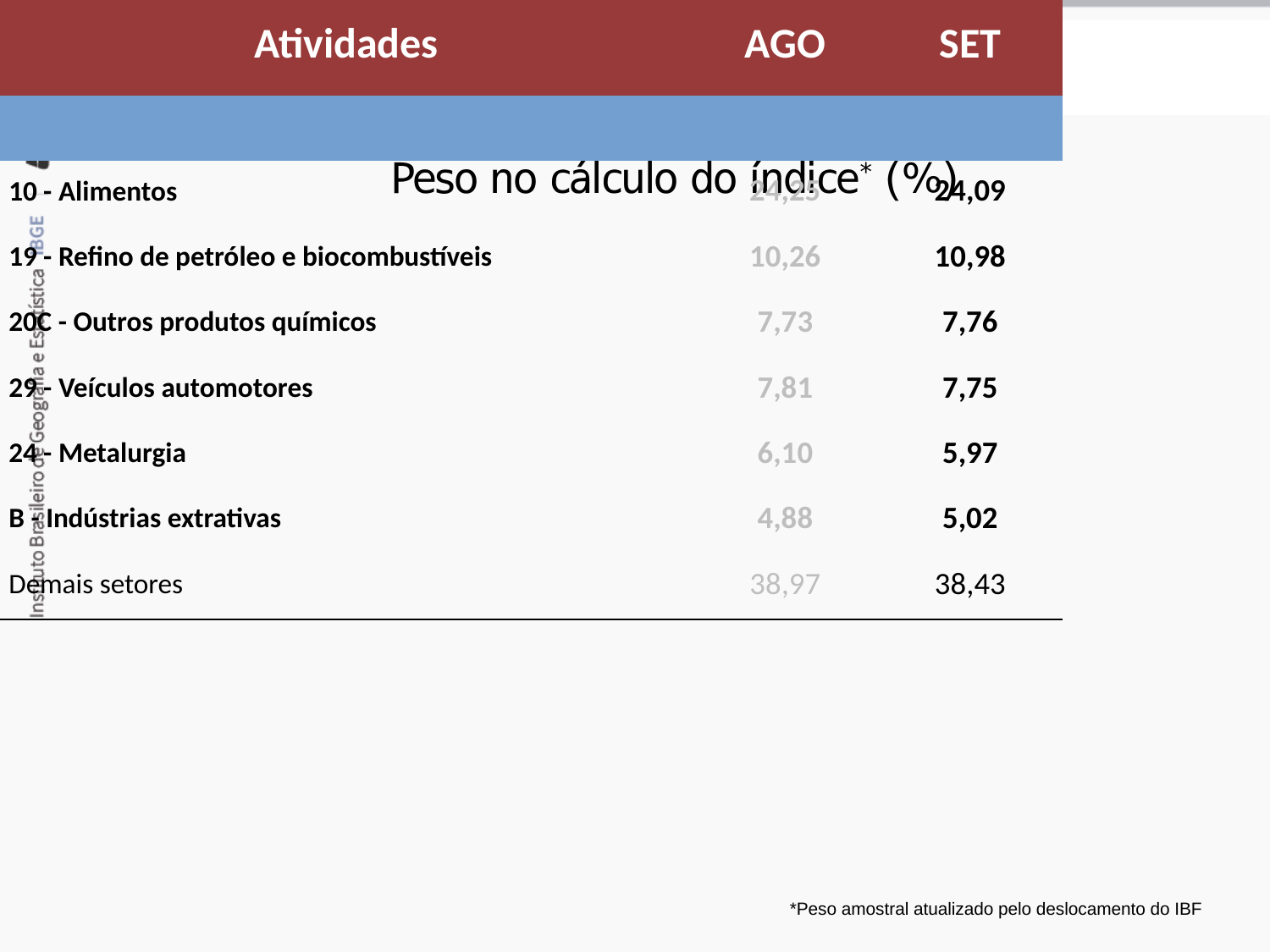

Atividades Industriais
Peso no cálculo do índice* (%)
| Atividades | AGO | SET |
| --- | --- | --- |
| Atividades | AGO | SET |
| 10 - Alimentos | 24,25 | 24,09 |
| 19 - Refino de petróleo e biocombustíveis | 10,26 | 10,98 |
| 20C - Outros produtos químicos | 7,73 | 7,76 |
| 29 - Veículos automotores | 7,81 | 7,75 |
| 24 - Metalurgia | 6,10 | 5,97 |
| B - Indústrias extrativas | 4,88 | 5,02 |
| Demais setores | 38,97 | 38,43 |
| Total | 100,00 | 100,00 |
*Peso amostral atualizado pelo deslocamento do IBF